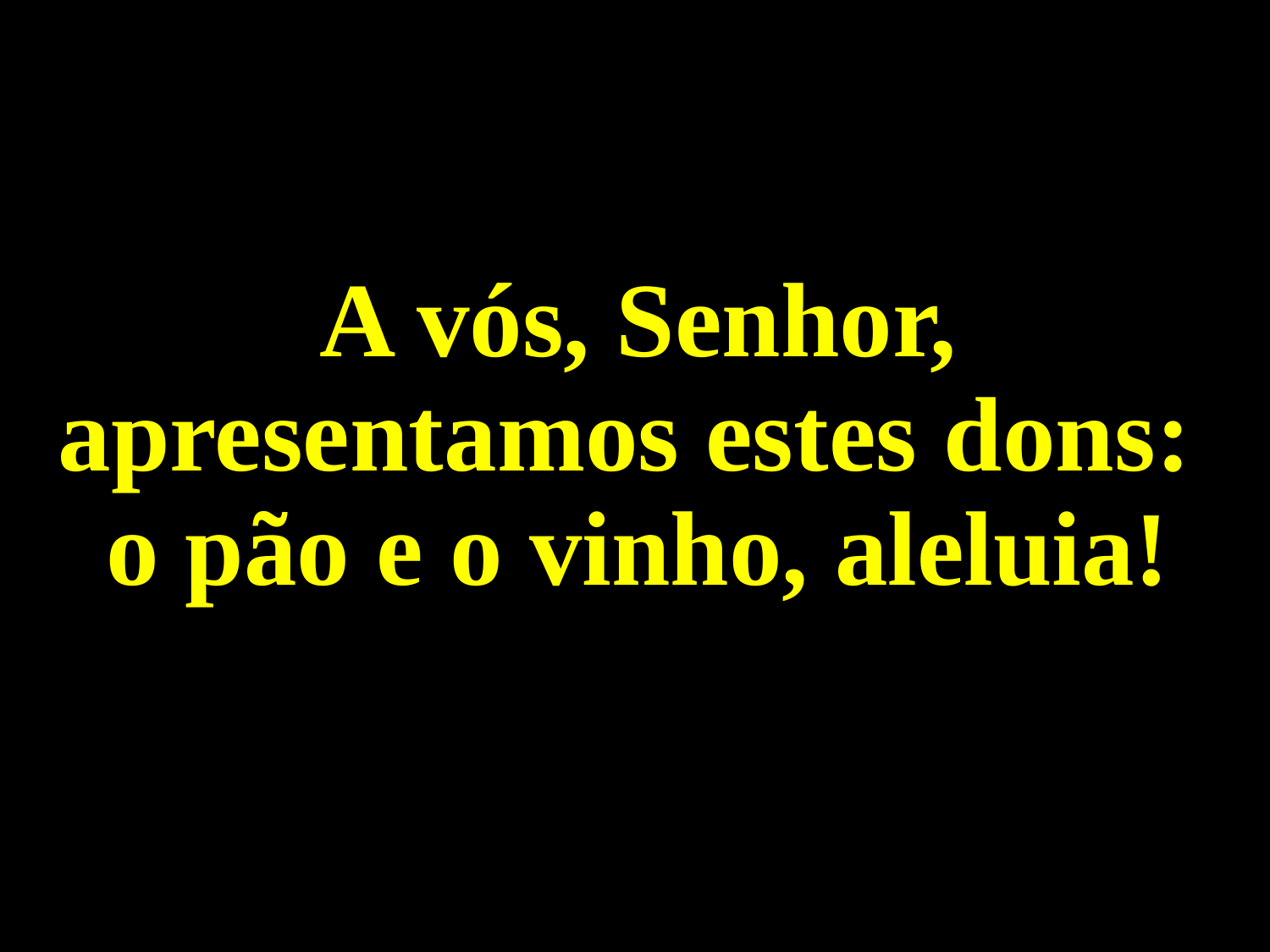

A vós, Senhor, apresentamos estes dons: 
o pão e o vinho, aleluia!